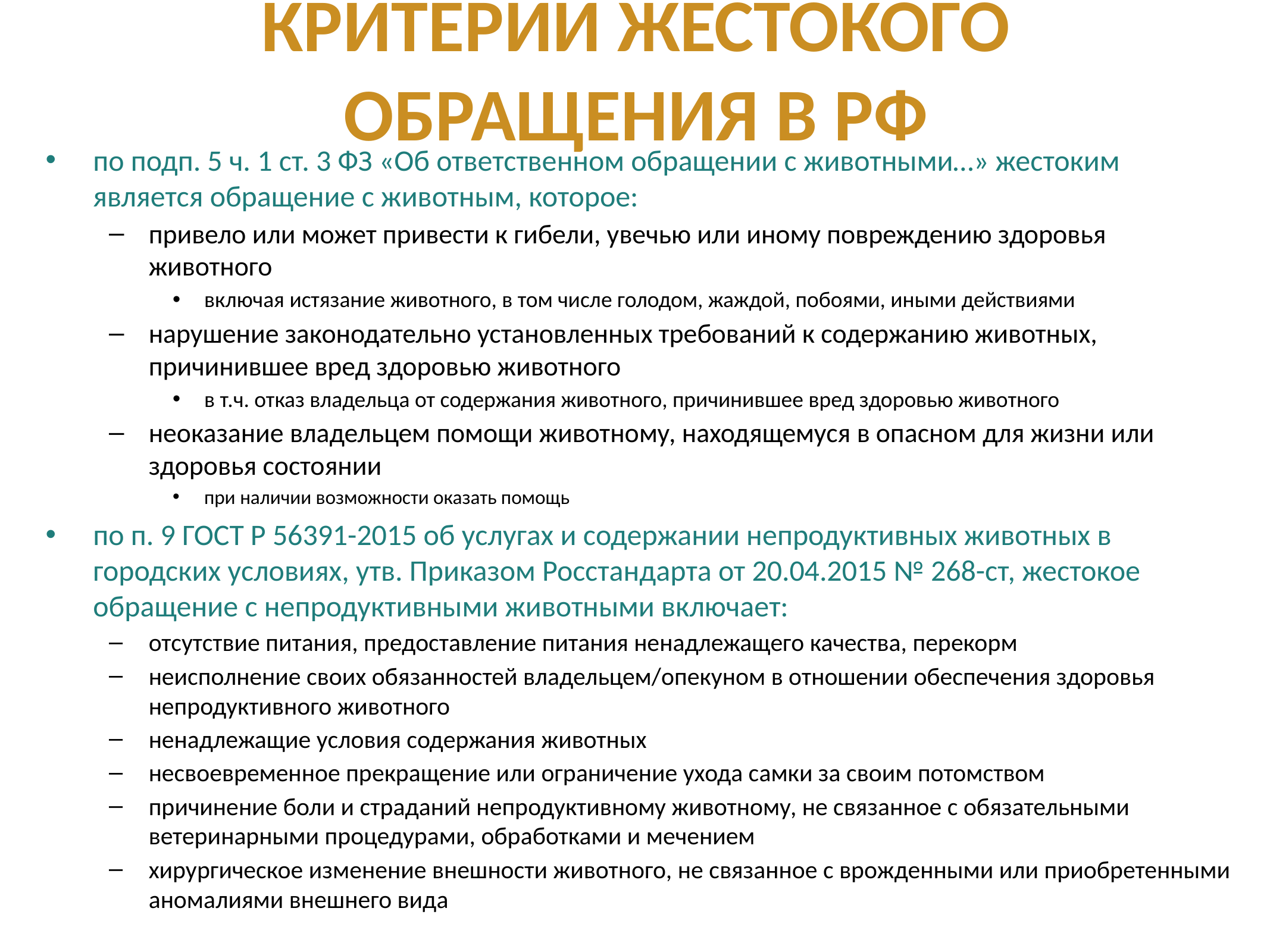

# Критерии жестокого обращения в РФ
по подп. 5 ч. 1 ст. 3 ФЗ «Об ответственном обращении с животными…» жестоким является обращение с животным, которое:
привело или может привести к гибели, увечью или иному повреждению здоровья животного
включая истязание животного, в том числе голодом, жаждой, побоями, иными действиями
нарушение законодательно установленных требований к содержанию животных, причинившее вред здоровью животного
в т.ч. отказ владельца от содержания животного, причинившее вред здоровью животного
неоказание владельцем помощи животному, находящемуся в опасном для жизни или здоровья состоянии
при наличии возможности оказать помощь
по п. 9 ГОСТ Р 56391-2015 об услугах и содержании непродуктивных животных в городских условиях, утв. Приказом Росстандарта от 20.04.2015 № 268-ст, жестокое обращение с непродуктивными животными включает:
отсутствие питания, предоставление питания ненадлежащего качества, перекорм
неисполнение своих обязанностей владельцем/опекуном в отношении обеспечения здоровья непродуктивного животного
ненадлежащие условия содержания животных
несвоевременное прекращение или ограничение ухода самки за своим потомством
причинение боли и страданий непродуктивному животному, не связанное с обязательными ветеринарными процедурами, обработками и мечением
хирургическое изменение внешности животного, не связанное с врожденными или приобретенными аномалиями внешнего вида